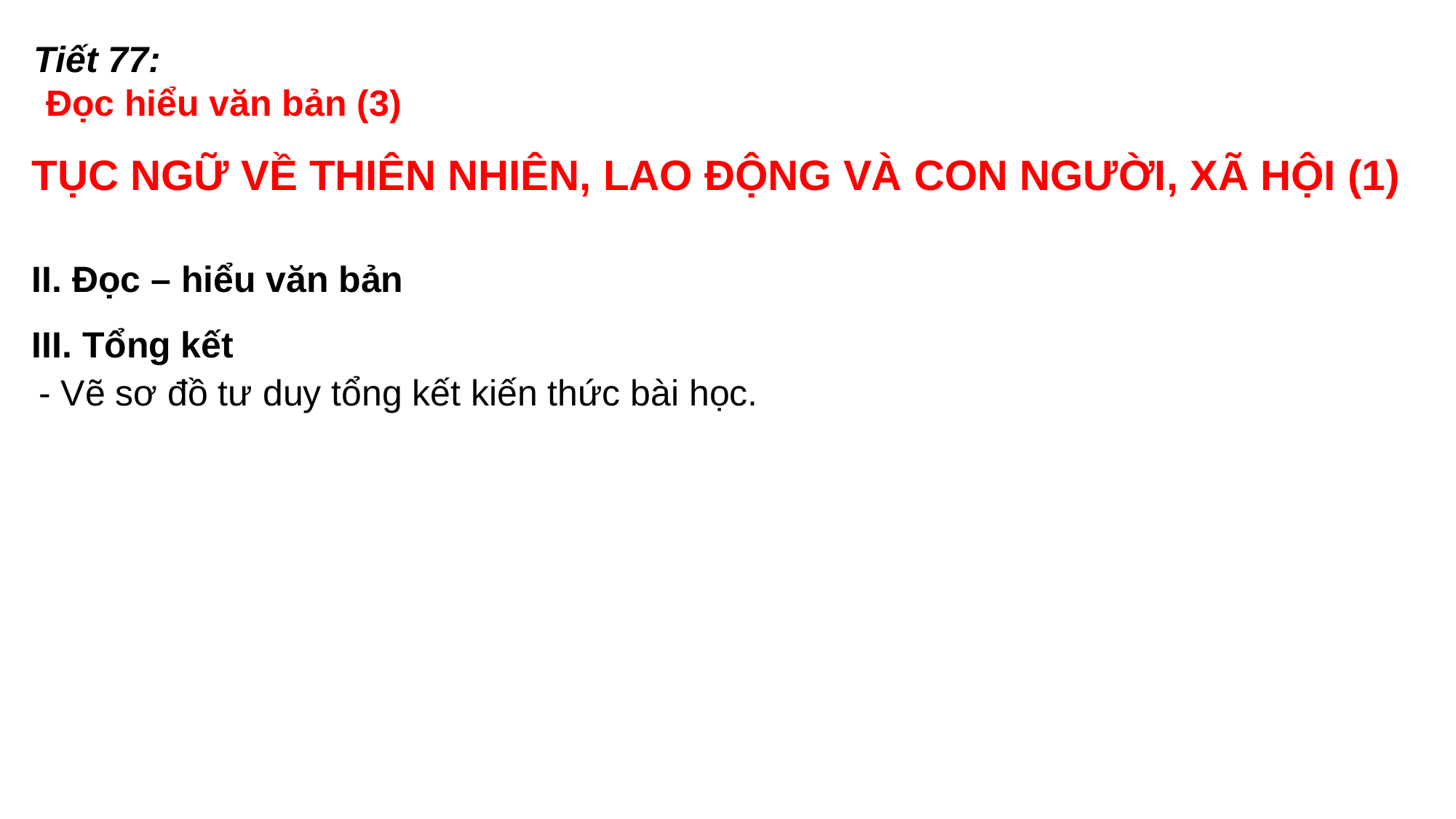

Tiết 77:
  Đọc hiểu văn bản (3)
TỤC NGỮ VỀ THIÊN NHIÊN, LAO ĐỘNG VÀ CON NGƯỜI, XÃ HỘI (1)
II. Đọc – hiểu văn bản
III. Tổng kết
- Vẽ sơ đồ tư duy tổng kết kiến thức bài học.